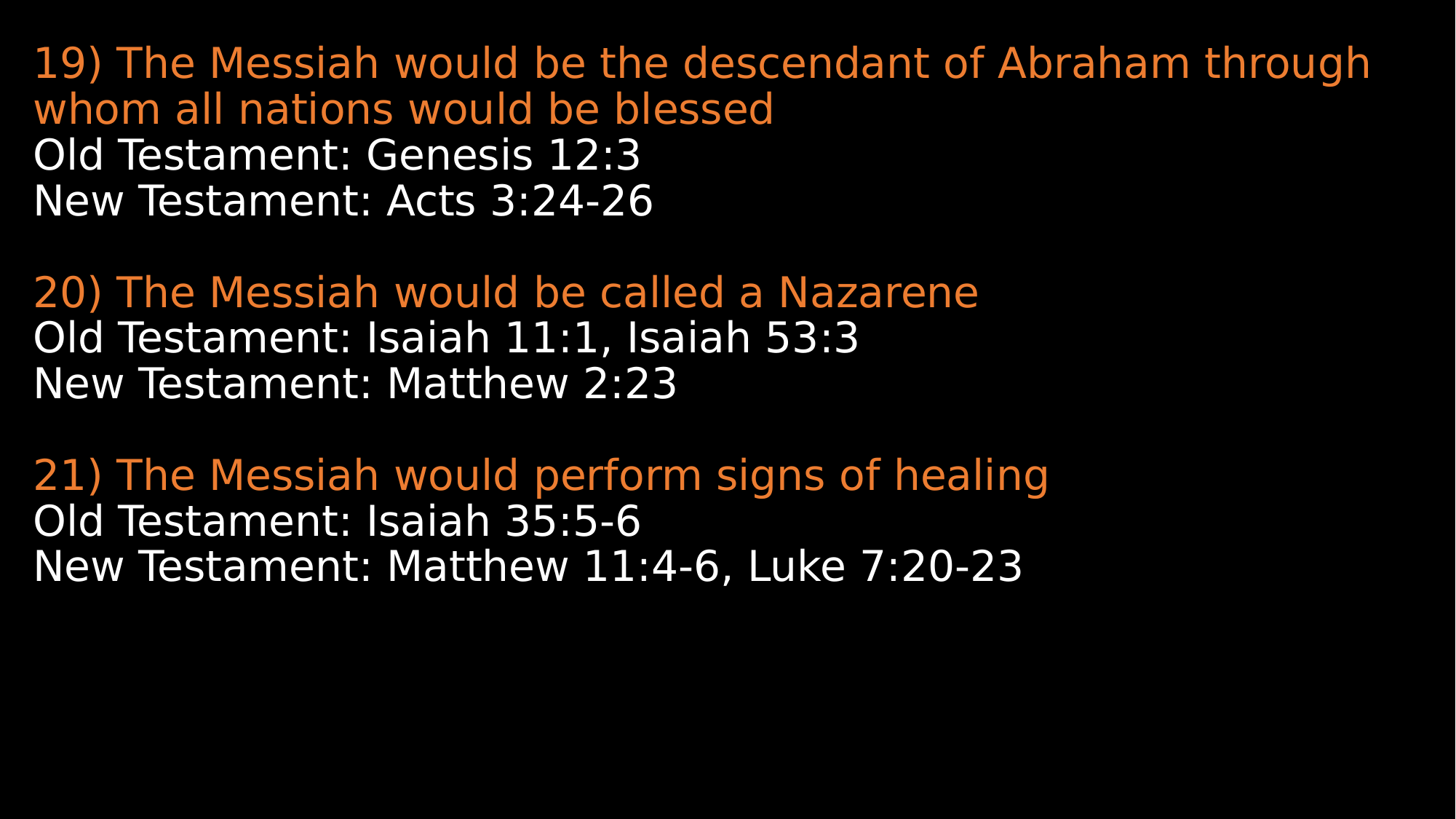

19) The Messiah would be the descendant of Abraham through whom all nations would be blessed
Old Testament: Genesis 12:3
New Testament: Acts 3:24-26

20) The Messiah would be called a Nazarene
Old Testament: Isaiah 11:1, Isaiah 53:3
New Testament: Matthew 2:23

21) The Messiah would perform signs of healing
Old Testament: Isaiah 35:5-6
New Testament: Matthew 11:4-6, Luke 7:20-23